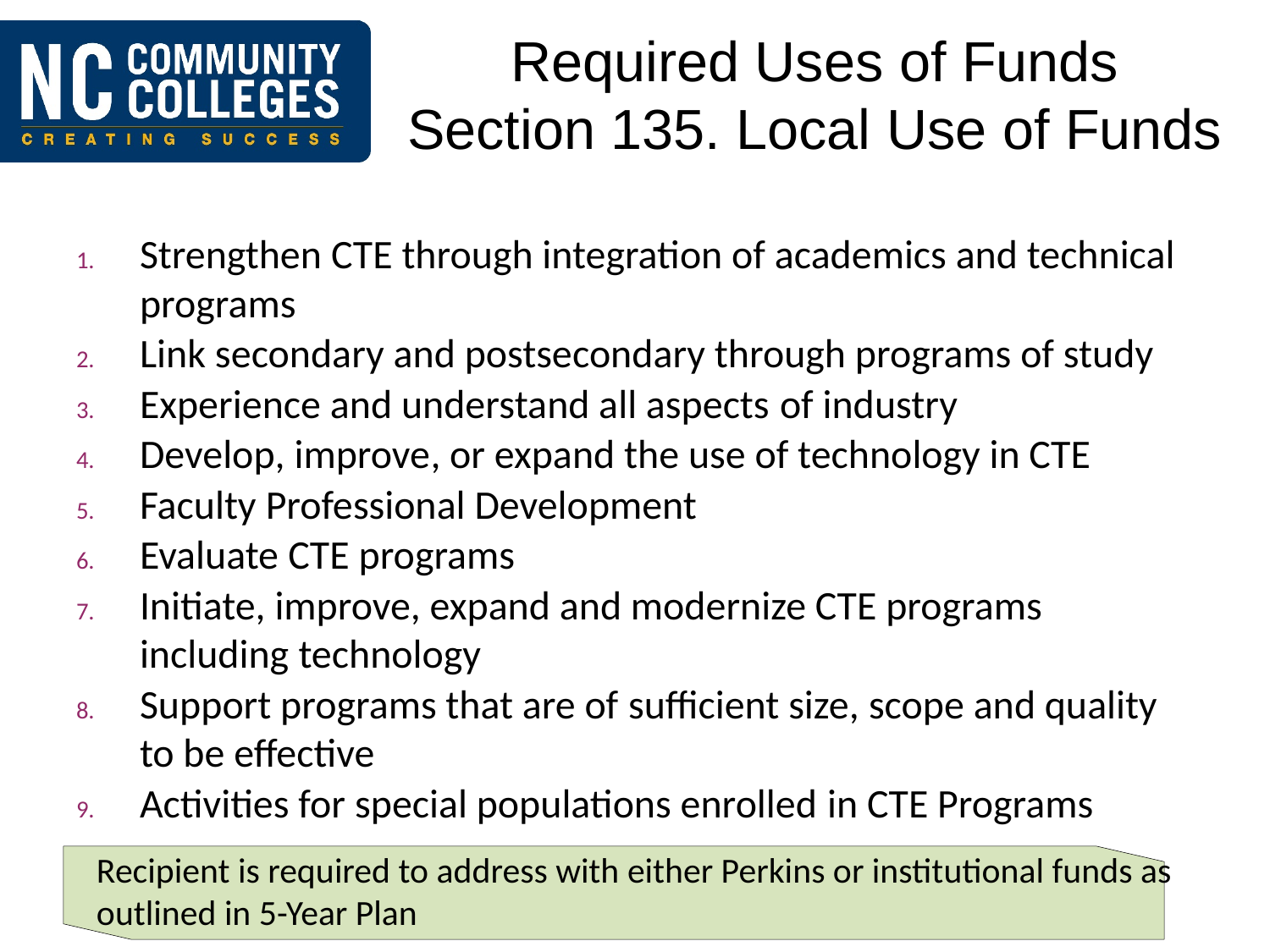

# Required Uses of Funds Section 135. Local Use of Funds
Strengthen CTE through integration of academics and technical programs
Link secondary and postsecondary through programs of study
Experience and understand all aspects of industry
Develop, improve, or expand the use of technology in CTE
Faculty Professional Development
Evaluate CTE programs
Initiate, improve, expand and modernize CTE programs including technology
Support programs that are of sufficient size, scope and quality to be effective
Activities for special populations enrolled in CTE Programs

Recipient is required to address with either Perkins or institutional funds as outlined in 5-Year Plan